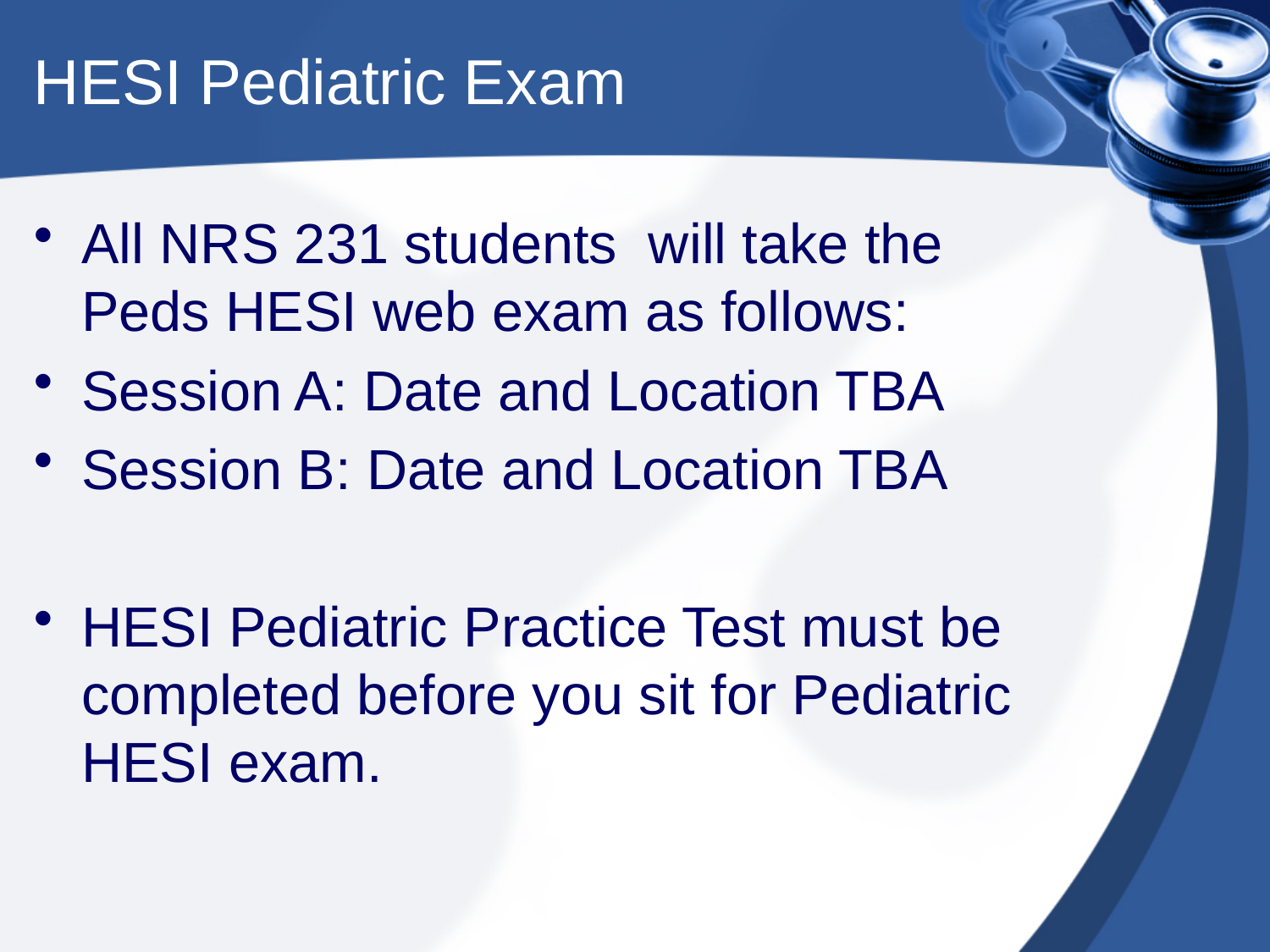

# HESI Pediatric Exam
All NRS 231 students  will take the Peds HESI web exam as follows:
Session A: Date and Location TBA
Session B: Date and Location TBA

HESI Pediatric Practice Test must be completed before you sit for Pediatric HESI exam.